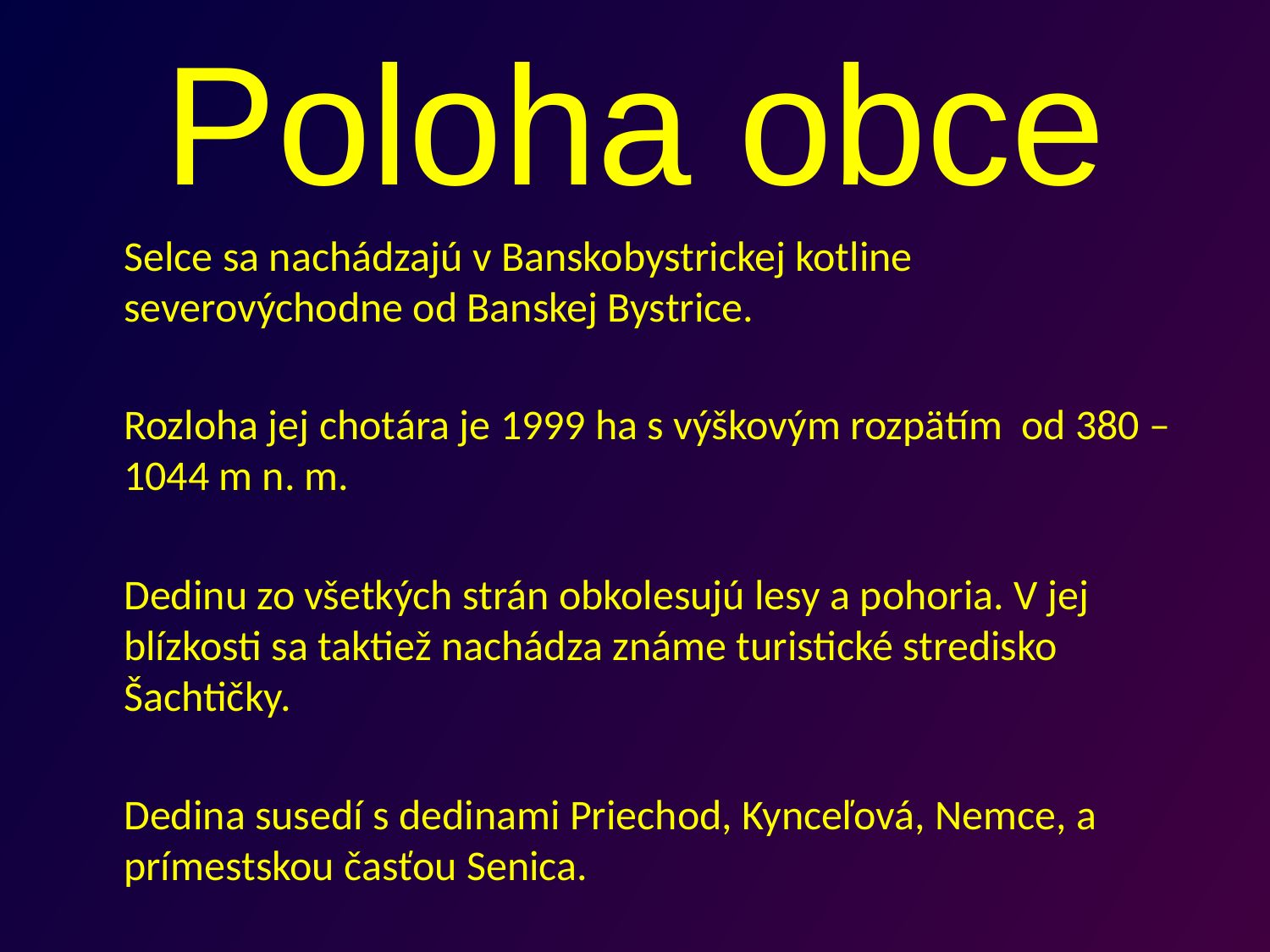

# Poloha obce
	Selce sa nachádzajú v Banskobystrickej kotline severovýchodne od Banskej Bystrice.

	Rozloha jej chotára je 1999 ha s výškovým rozpätím  od 380 – 1044 m n. m.

	Dedinu zo všetkých strán obkolesujú lesy a pohoria. V jej blízkosti sa taktiež nachádza známe turistické stredisko Šachtičky.

	Dedina susedí s dedinami Priechod, Kynceľová, Nemce, a prímestskou časťou Senica.